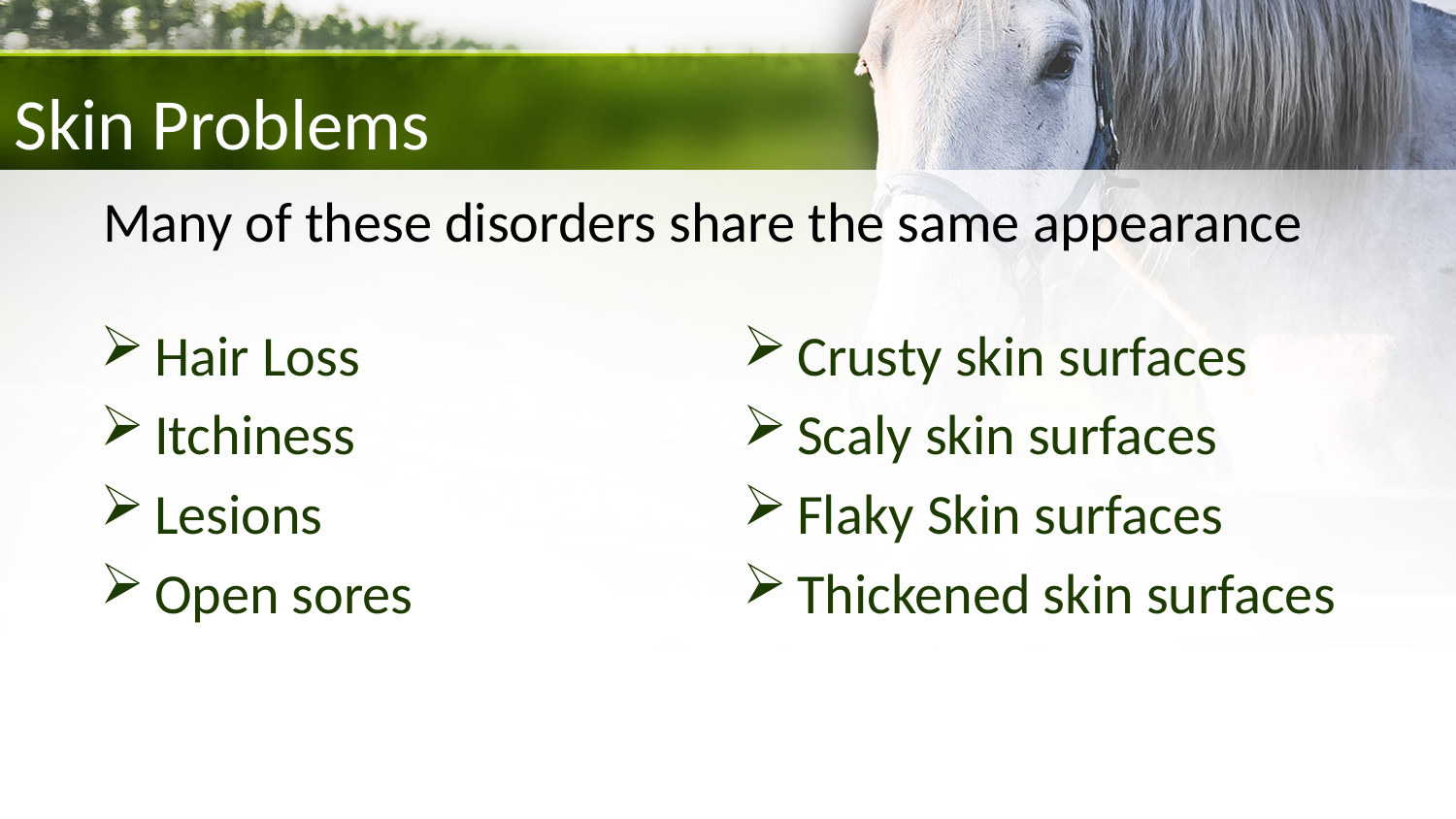

Skin Problems
     Many of these disorders share the same appearance
Hair Loss
Itchiness
Lesions
Open sores
Crusty skin surfaces
Scaly skin surfaces
Flaky Skin surfaces
Thickened skin surfaces